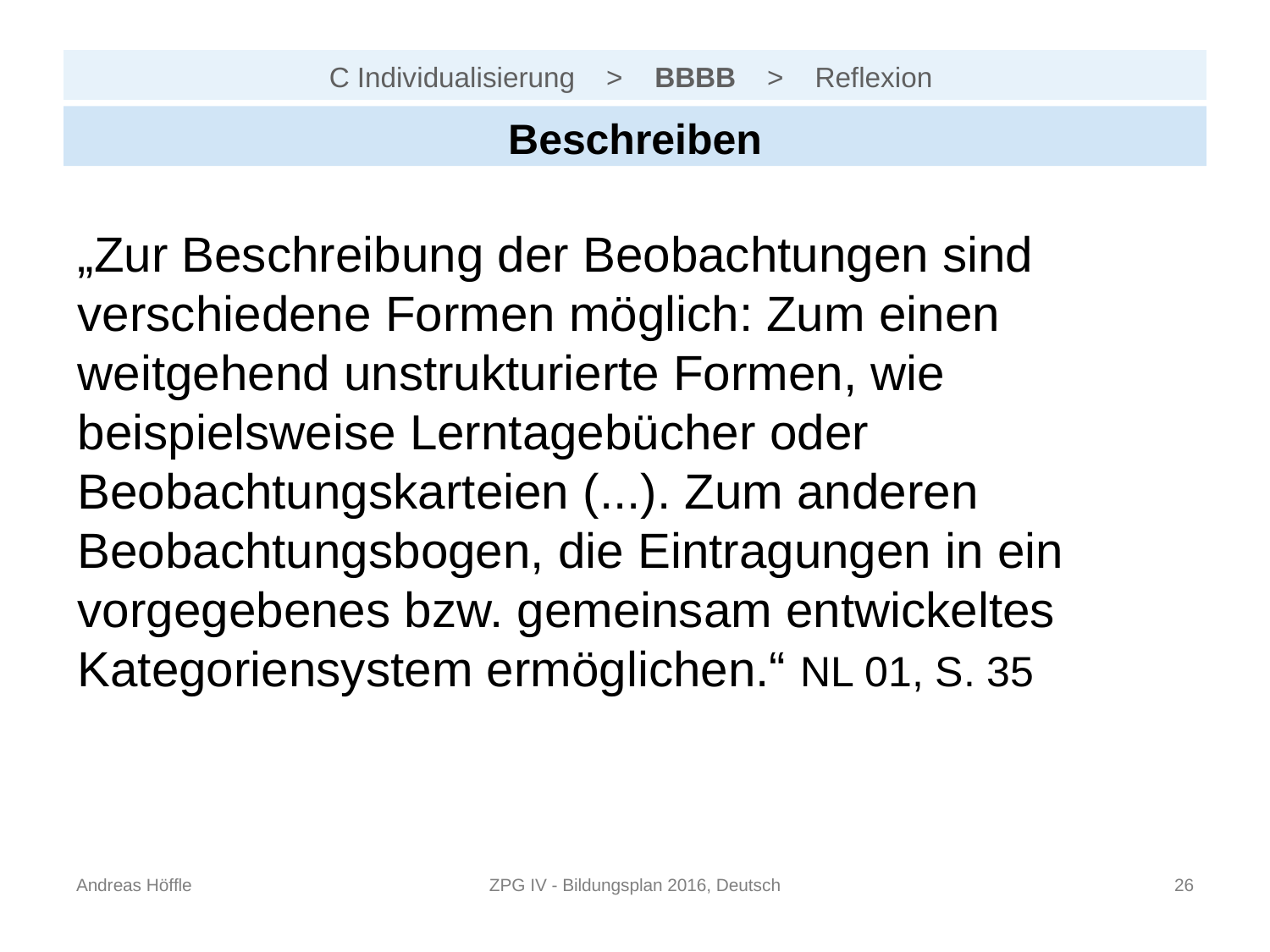

# C Individualisierung    >    BBBB    >    Reflexion
Beschreiben
„Zur Beschreibung der Beobachtungen sind verschiedene Formen möglich: Zum einen weitgehend unstrukturierte Formen, wie beispielsweise Lerntagebücher oder Beobachtungskarteien (...). Zum anderen Beobachtungsbogen, die Eintragungen in ein vorgegebenes bzw. gemeinsam entwickeltes Kategoriensystem ermöglichen.“ NL 01, S. 35
Andreas Höffle
ZPG IV - Bildungsplan 2016, Deutsch
26